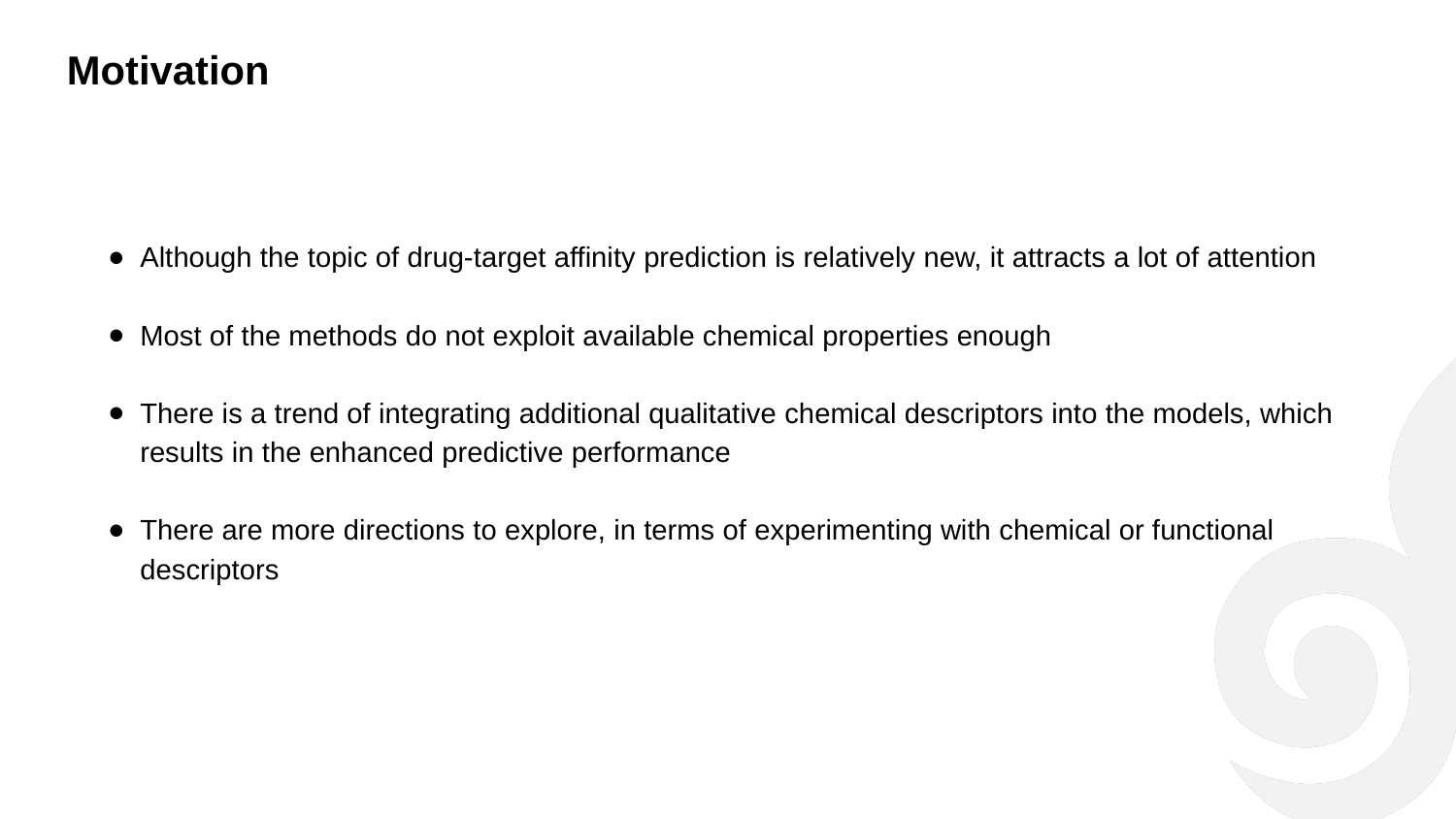

Motivation
Although the topic of drug-target affinity prediction is relatively new, it attracts a lot of attention

Most of the methods do not exploit available chemical properties enough

There is a trend of integrating additional qualitative chemical descriptors into the models, which results in the enhanced predictive performance

There are more directions to explore, in terms of experimenting with chemical or functional descriptors